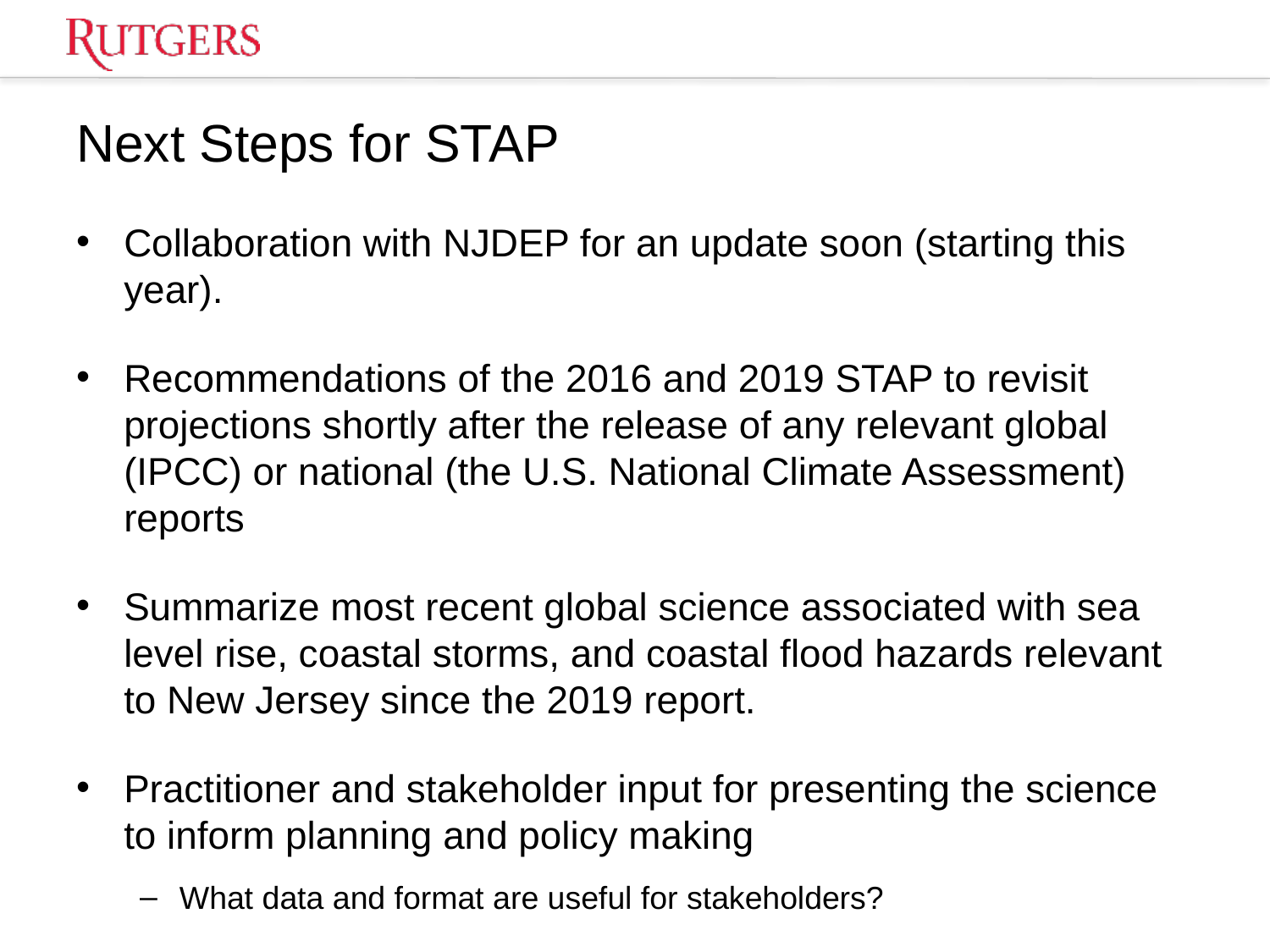

# Next Steps for STAP
Collaboration with NJDEP for an update soon (starting this year).
Recommendations of the 2016 and 2019 STAP to revisit projections shortly after the release of any relevant global (IPCC) or national (the U.S. National Climate Assessment) reports
Summarize most recent global science associated with sea level rise, coastal storms, and coastal flood hazards relevant to New Jersey since the 2019 report.
Practitioner and stakeholder input for presenting the science to inform planning and policy making
What data and format are useful for stakeholders?